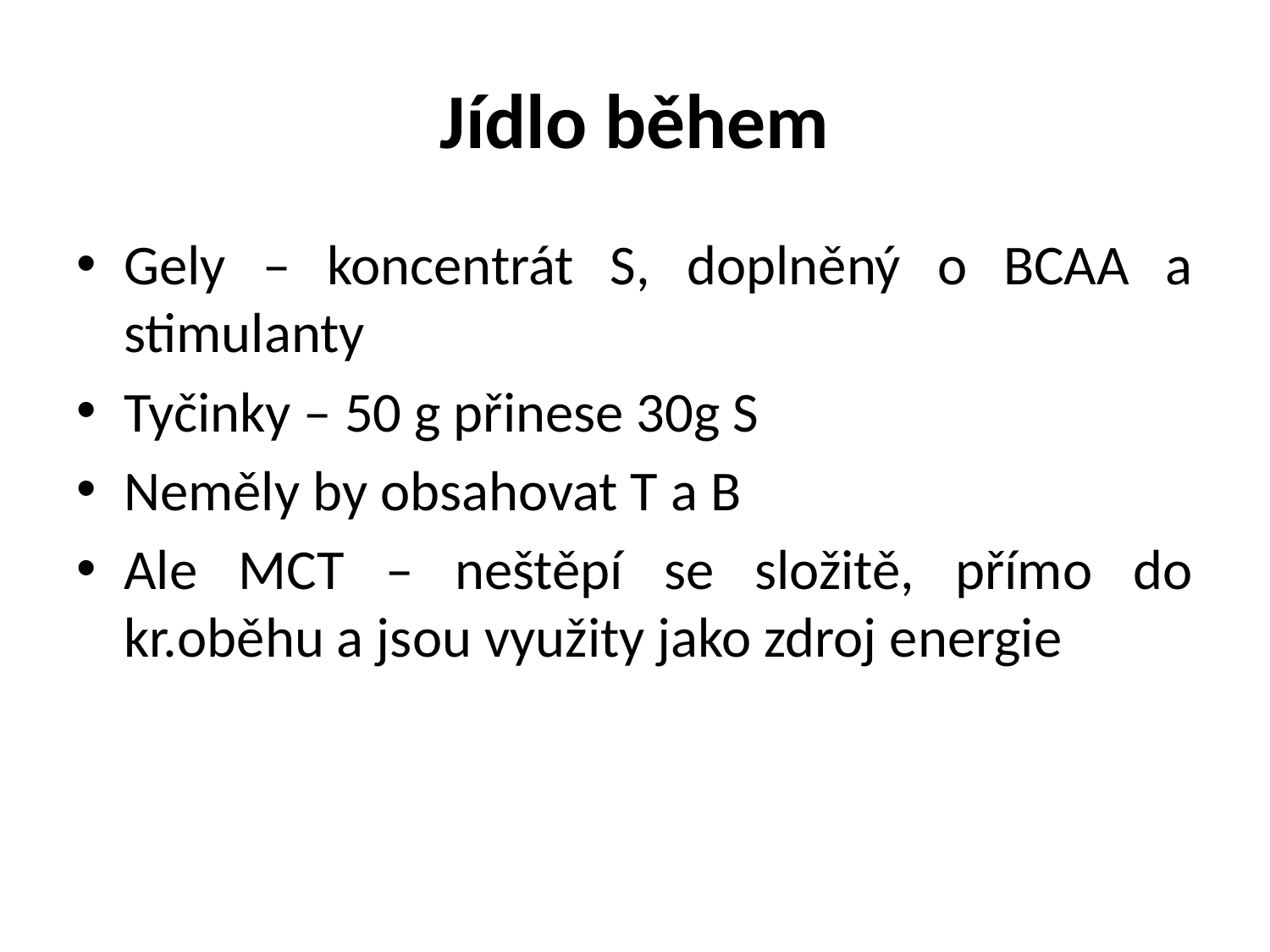

# Jídlo během
Gely – koncentrát S, doplněný o BCAA a stimulanty
Tyčinky – 50 g přinese 30g S
Neměly by obsahovat T a B
Ale MCT – neštěpí se složitě, přímo do kr.oběhu a jsou využity jako zdroj energie